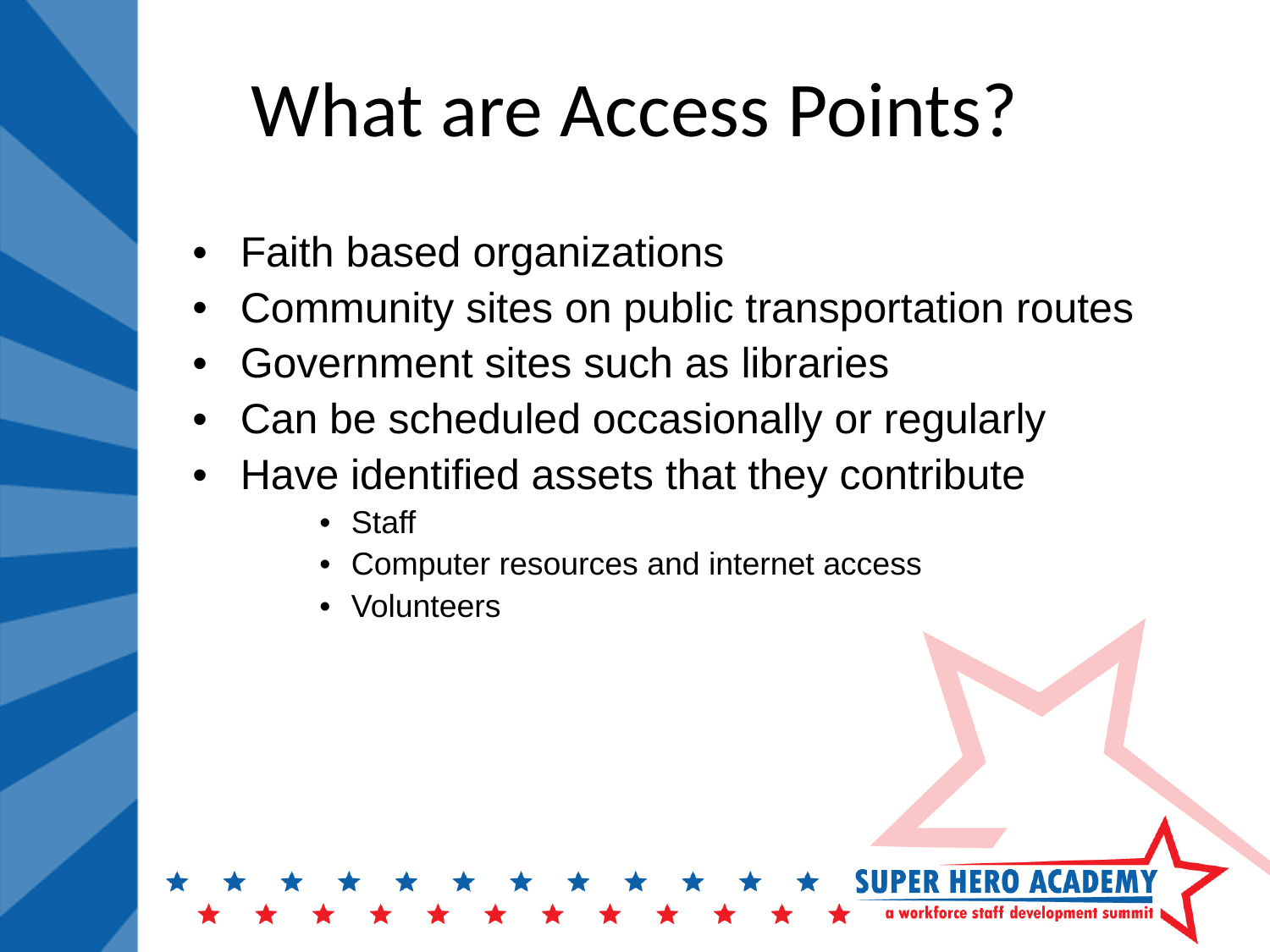

What are Access Points?
Faith based organizations
Community sites on public transportation routes
Government sites such as libraries
Can be scheduled occasionally or regularly
Have identified assets that they contribute
Staff
Computer resources and internet access
Volunteers